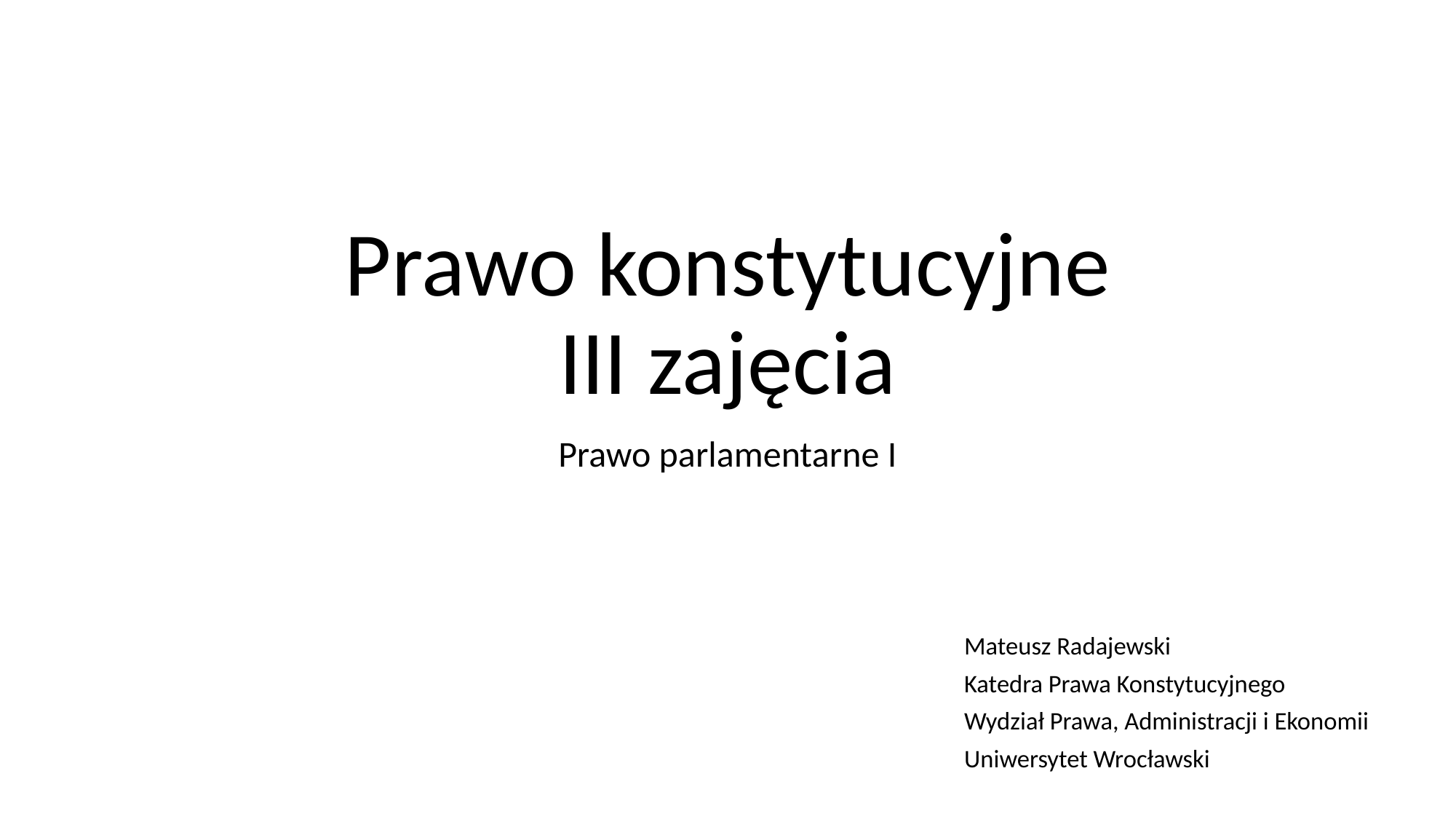

# Prawo konstytucyjne III zajęcia
Prawo parlamentarne I
Mateusz Radajewski
Katedra Prawa Konstytucyjnego
Wydział Prawa, Administracji i Ekonomii
Uniwersytet Wrocławski